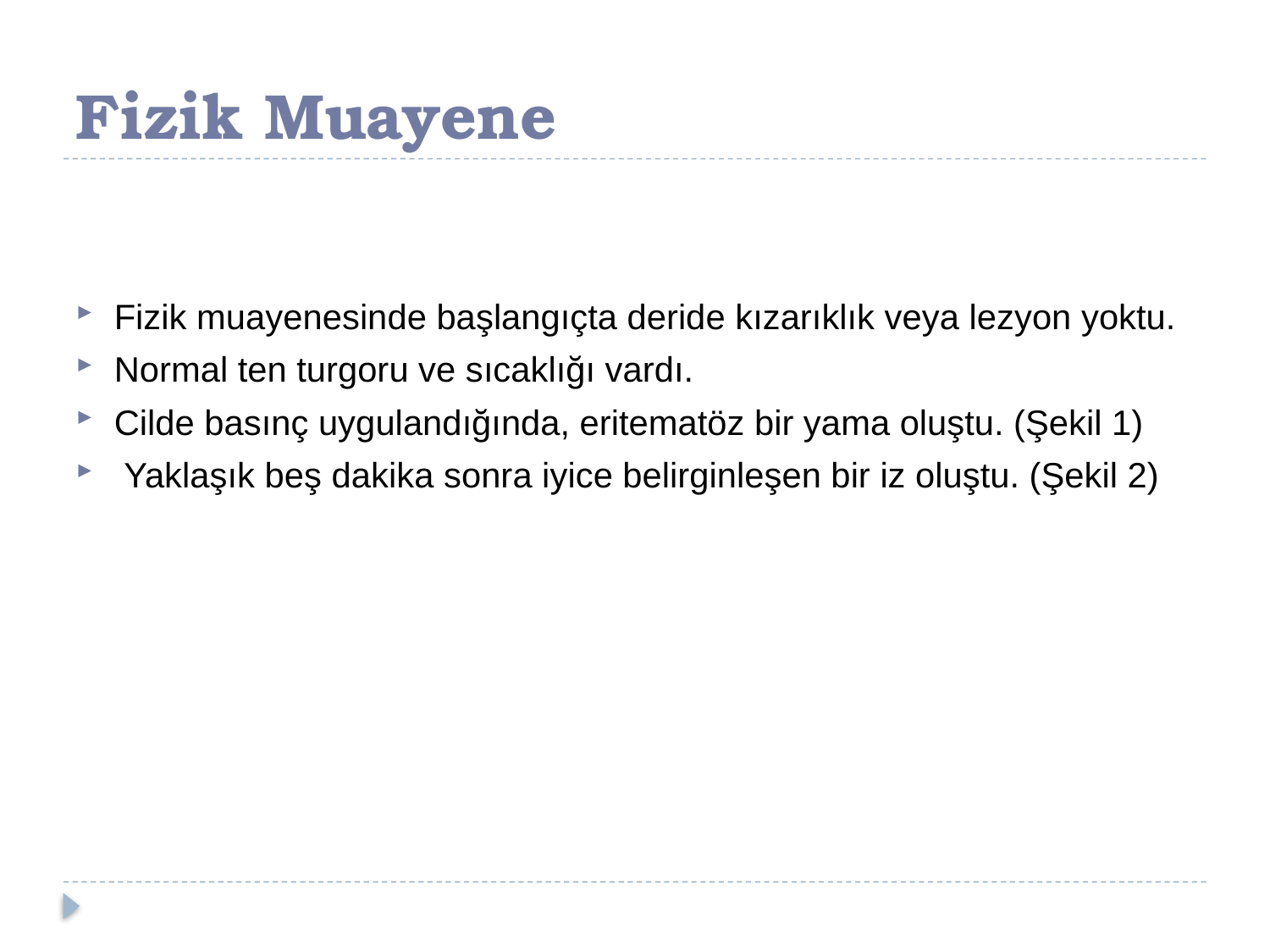

# Fizik Muayene

Fizik muayenesinde başlangıçta deride kızarıklık veya lezyon yoktu.
Normal ten turgoru ve sıcaklığı vardı.
Cilde basınç uygulandığında, eritematöz bir yama oluştu. (Şekil 1)
 Yaklaşık beş dakika sonra iyice belirginleşen bir iz oluştu. (Şekil 2)